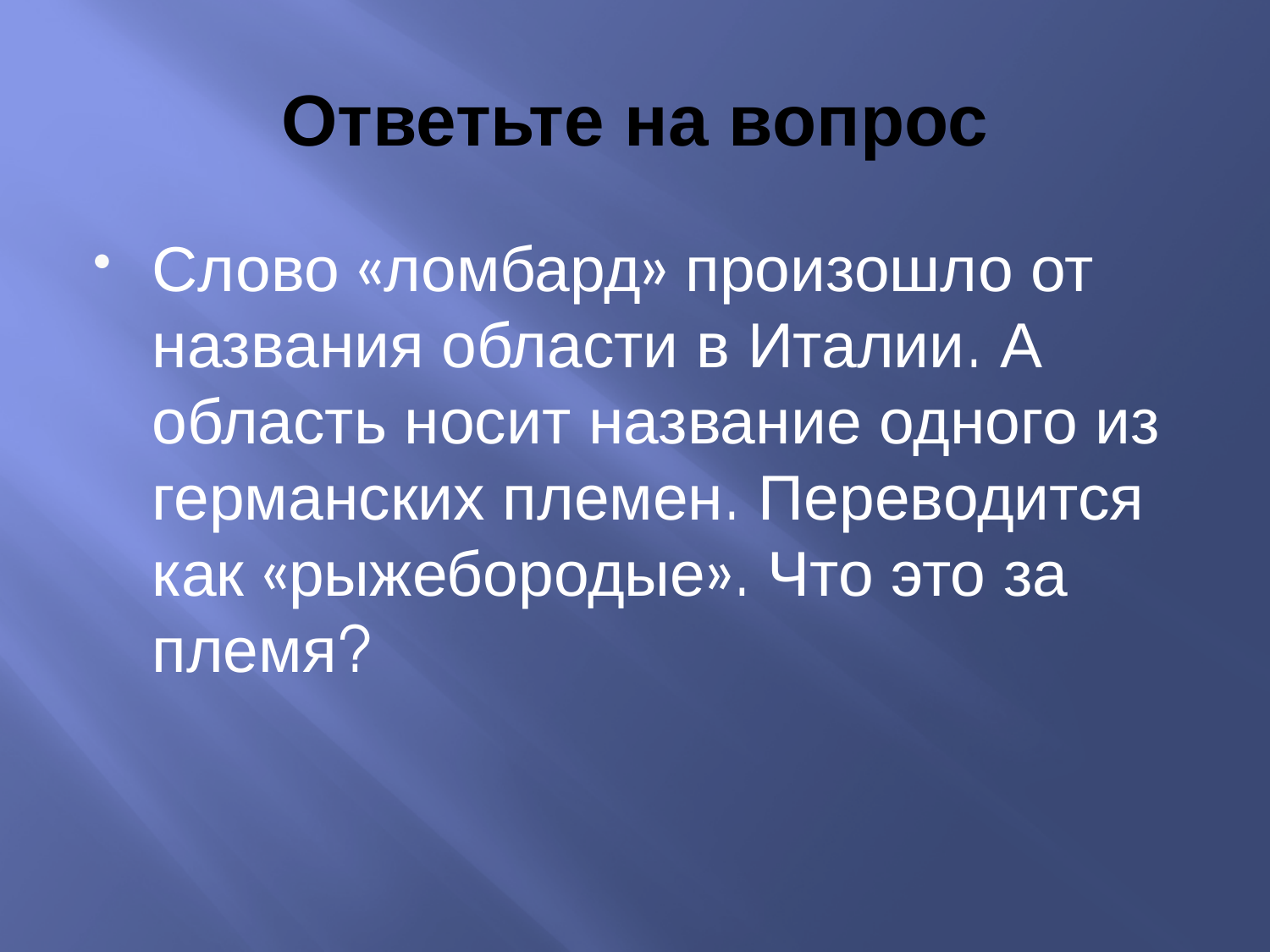

# Ответьте на вопрос
Слово «ломбард» произошло от названия области в Италии. А область носит название одного из германских племен. Переводится как «рыжебородые». Что это за племя?